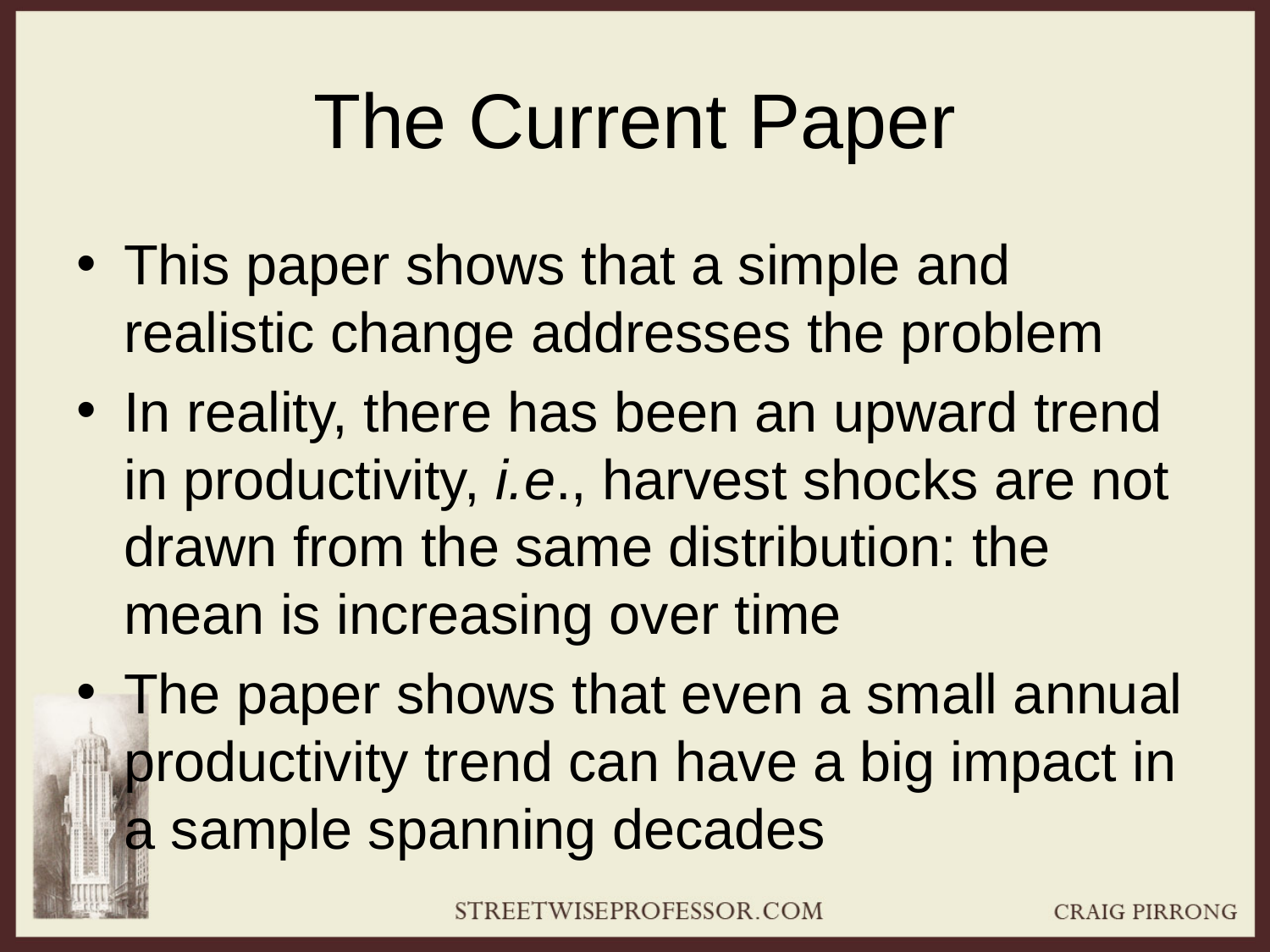

# The Current Paper
This paper shows that a simple and realistic change addresses the problem
In reality, there has been an upward trend in productivity, i.e., harvest shocks are not drawn from the same distribution: the mean is increasing over time
The paper shows that even a small annual productivity trend can have a big impact in a sample spanning decades